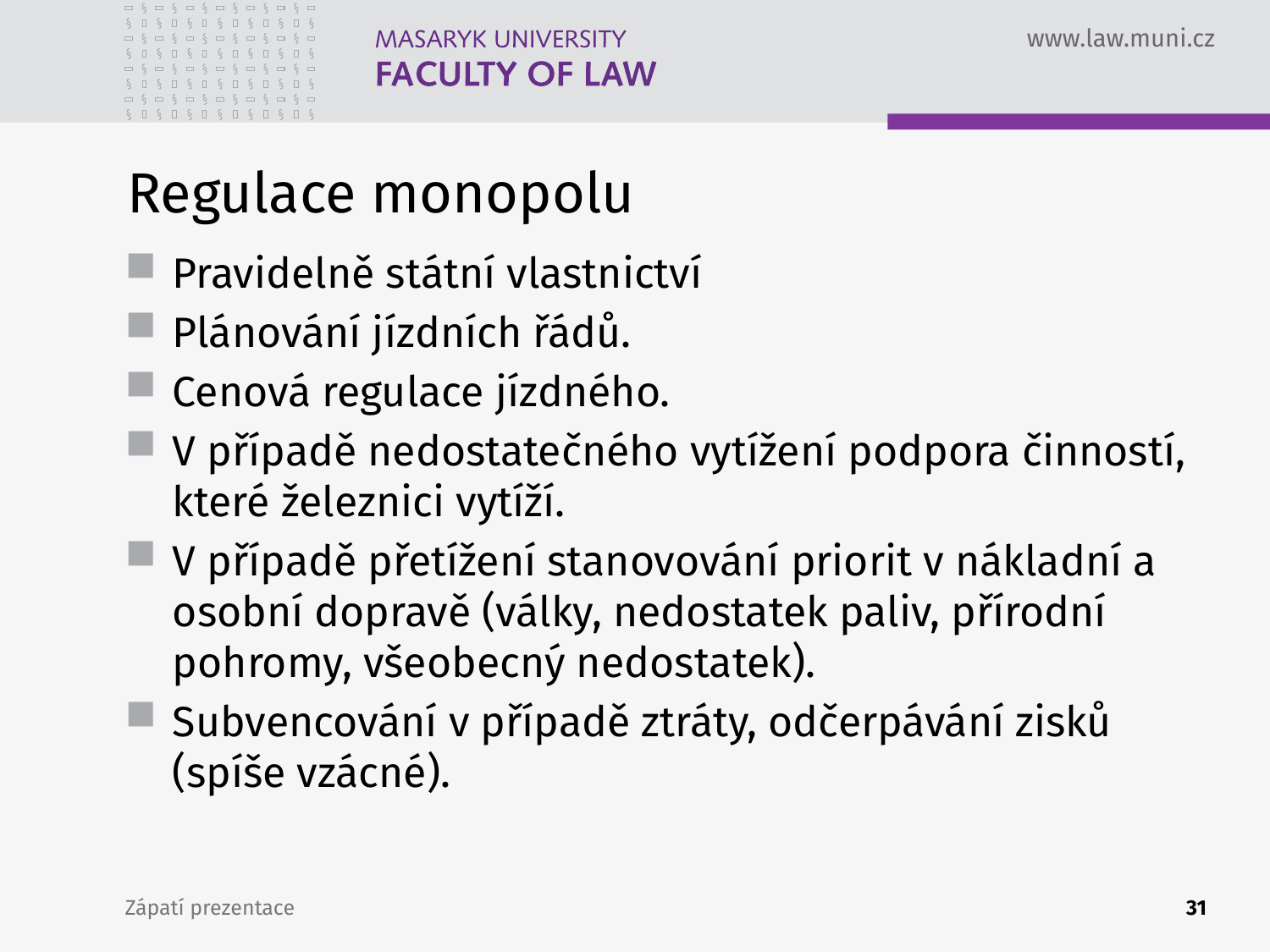

# Regulace monopolu
Pravidelně státní vlastnictví
Plánování jízdních řádů.
Cenová regulace jízdného.
V případě nedostatečného vytížení podpora činností, které železnici vytíží.
V případě přetížení stanovování priorit v nákladní a osobní dopravě (války, nedostatek paliv, přírodní pohromy, všeobecný nedostatek).
Subvencování v případě ztráty, odčerpávání zisků (spíše vzácné).
Zápatí prezentace
31